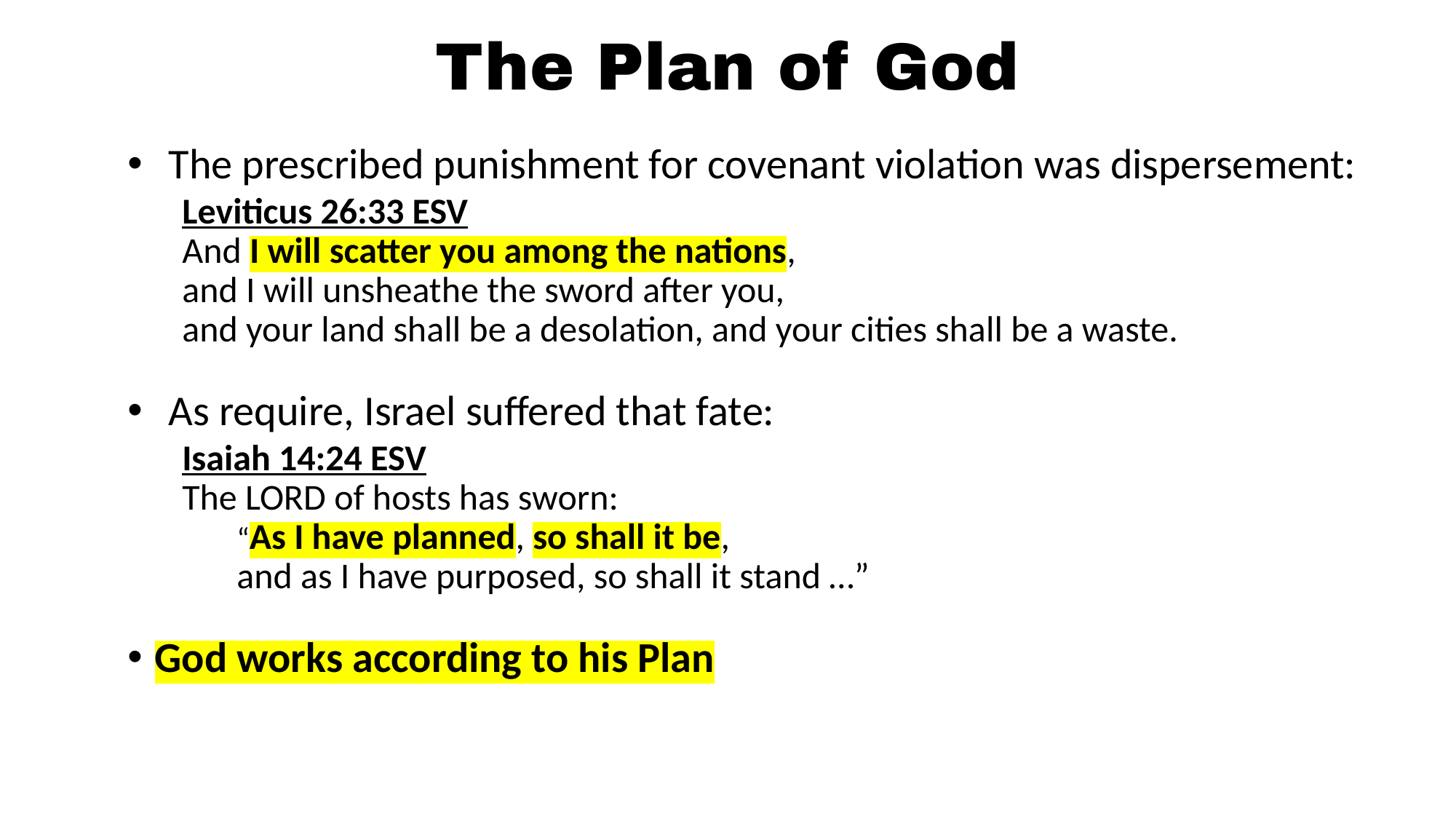

# The Plan of God
The prescribed punishment for covenant violation was dispersement:
Leviticus 26:33 ESV
And I will scatter you among the nations,
and I will unsheathe the sword after you,
and your land shall be a desolation, and your cities shall be a waste.

As require, Israel suffered that fate:
Isaiah 14:24 ESV
The LORD of hosts has sworn:
“As I have planned, so shall it be,
and as I have purposed, so shall it stand …”

God works according to his Plan